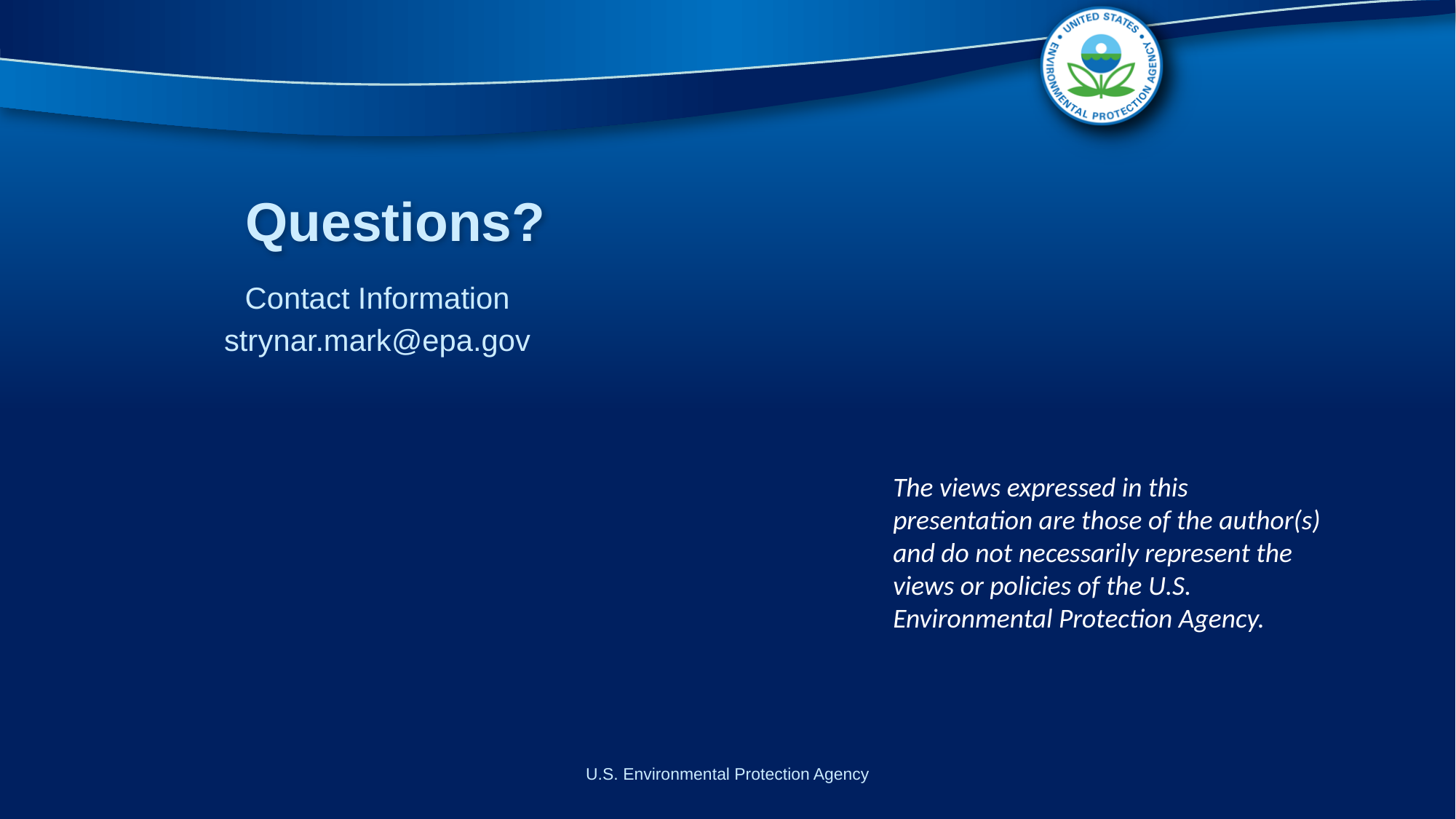

# Questions?
Contact Information
strynar.mark@epa.gov
The views expressed in this presentation are those of the author(s) and do not necessarily represent the views or policies of the U.S. Environmental Protection Agency.